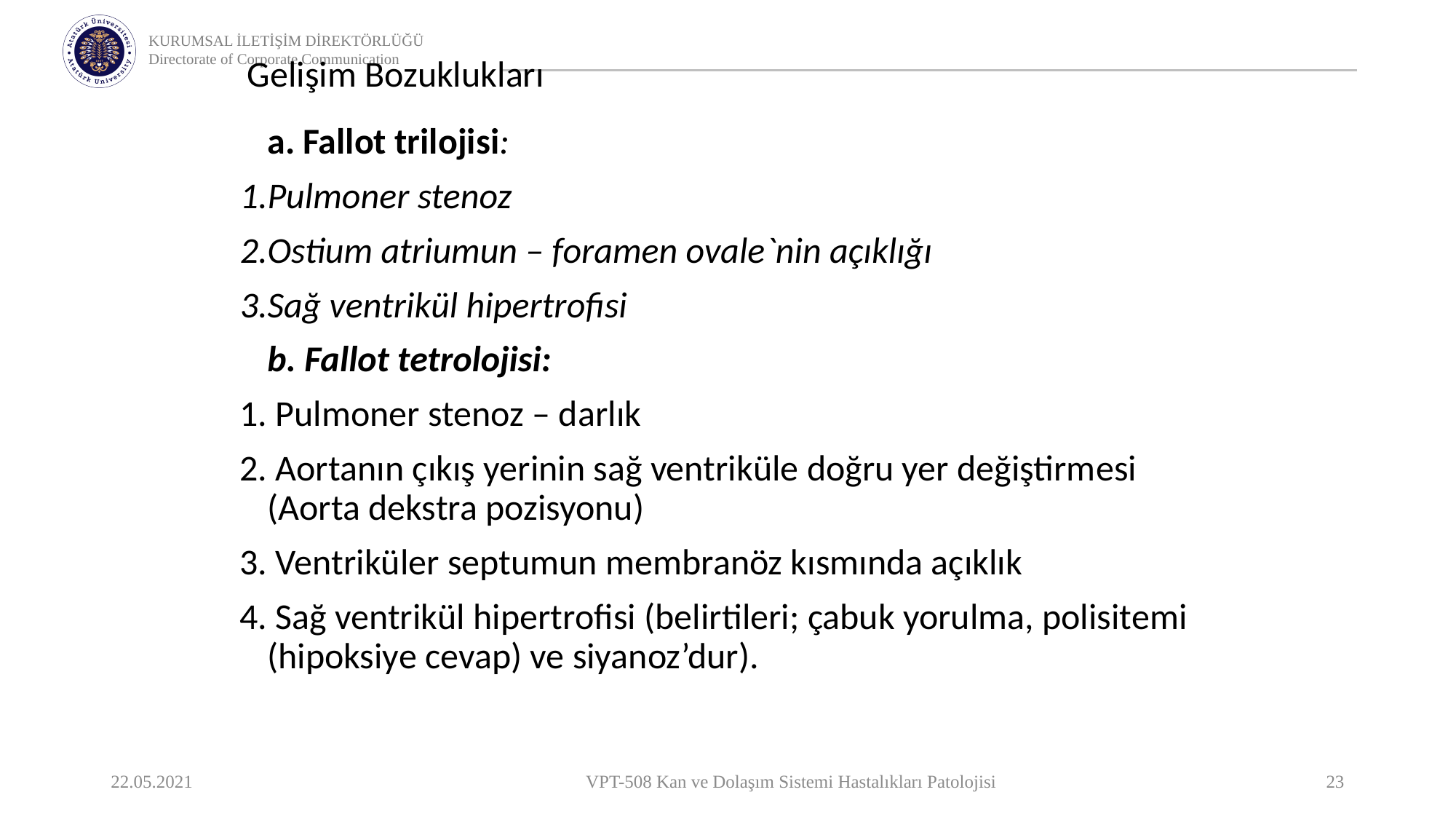

# Gelişim Bozuklukları
	a. Fallot trilojisi:
Pulmoner stenoz
Ostium atriumun – foramen ovale`nin açıklığı
Sağ ventrikül hipertrofisi
	b. Fallot tetrolojisi:
1. Pulmoner stenoz – darlık
2. Aortanın çıkış yerinin sağ ventriküle doğru yer değiştirmesi (Aorta dekstra pozisyonu)
3. Ventriküler septumun membranöz kısmında açıklık
4. Sağ ventrikül hipertrofisi (belirtileri; çabuk yorulma, polisitemi (hipoksiye cevap) ve siyanoz’dur).

22.05.2021
VPT-508 Kan ve Dolaşım Sistemi Hastalıkları Patolojisi
23